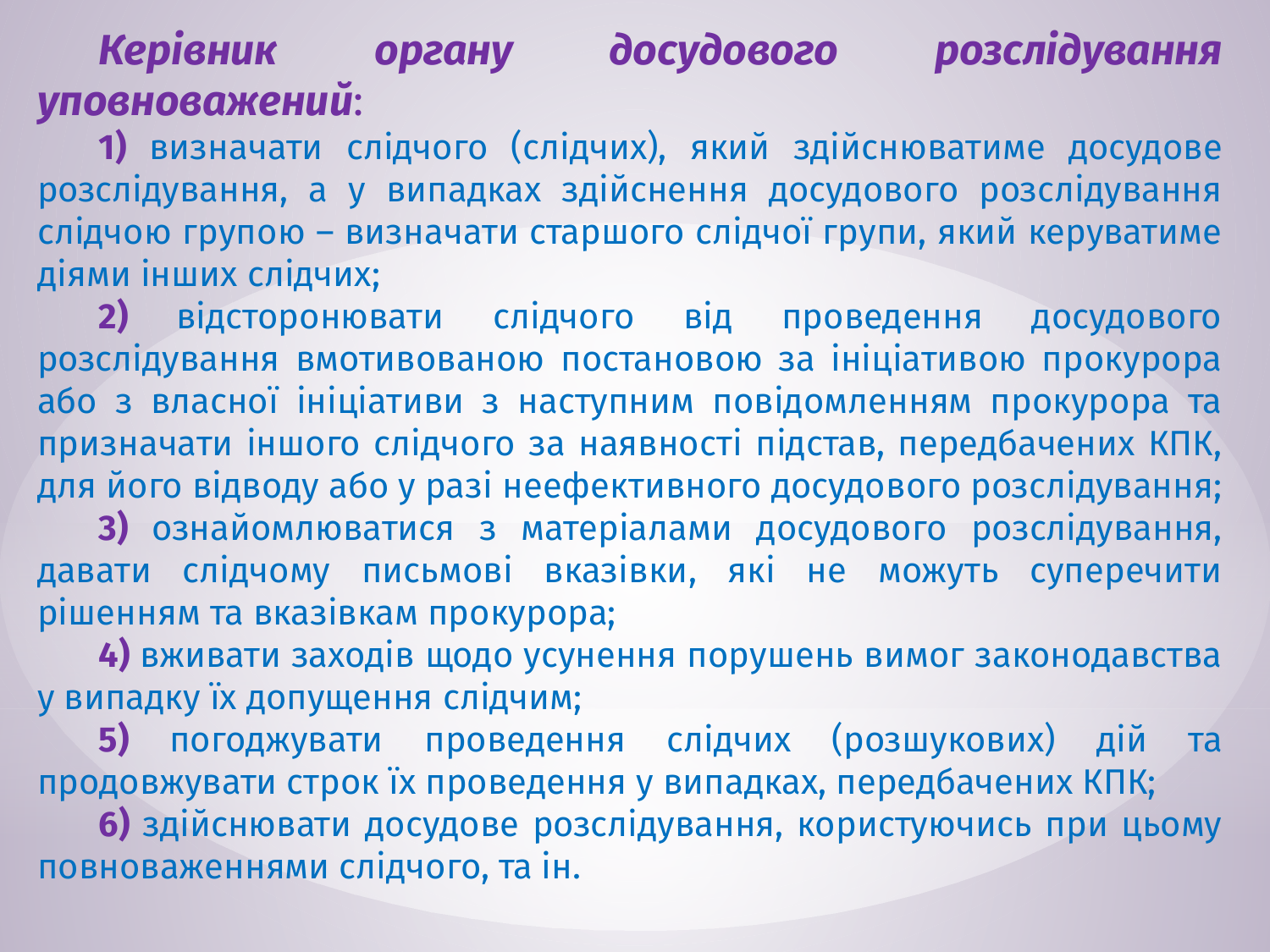

Керівник органу досудового розслідування уповноважений:
1) визначати слідчого (слідчих), який здійснюватиме досудове розслідування, а у випадках здійснення досудового розслідування слідчою групою – визначати старшого слідчої групи, який керуватиме діями інших слідчих;
2) відсторонювати слідчого від проведення досудового розслідування вмотивованою постановою за ініціативою прокурора або з власної ініціативи з наступним повідомленням прокурора та призначати іншого слідчого за наявності підстав, передбачених КПК, для його відводу або у разі неефективного досудового розслідування;
3) ознайомлюватися з матеріалами досудового розслідування, давати слідчому письмові вказівки, які не можуть суперечити рішенням та вказівкам прокурора;
4) вживати заходів щодо усунення порушень вимог законодавства у випадку їх допущення слідчим;
5) погоджувати проведення слідчих (розшукових) дій та продовжувати строк їх проведення у випадках, передбачених КПК;
6) здійснювати досудове розслідування, користуючись при цьому повноваженнями слідчого, та ін.